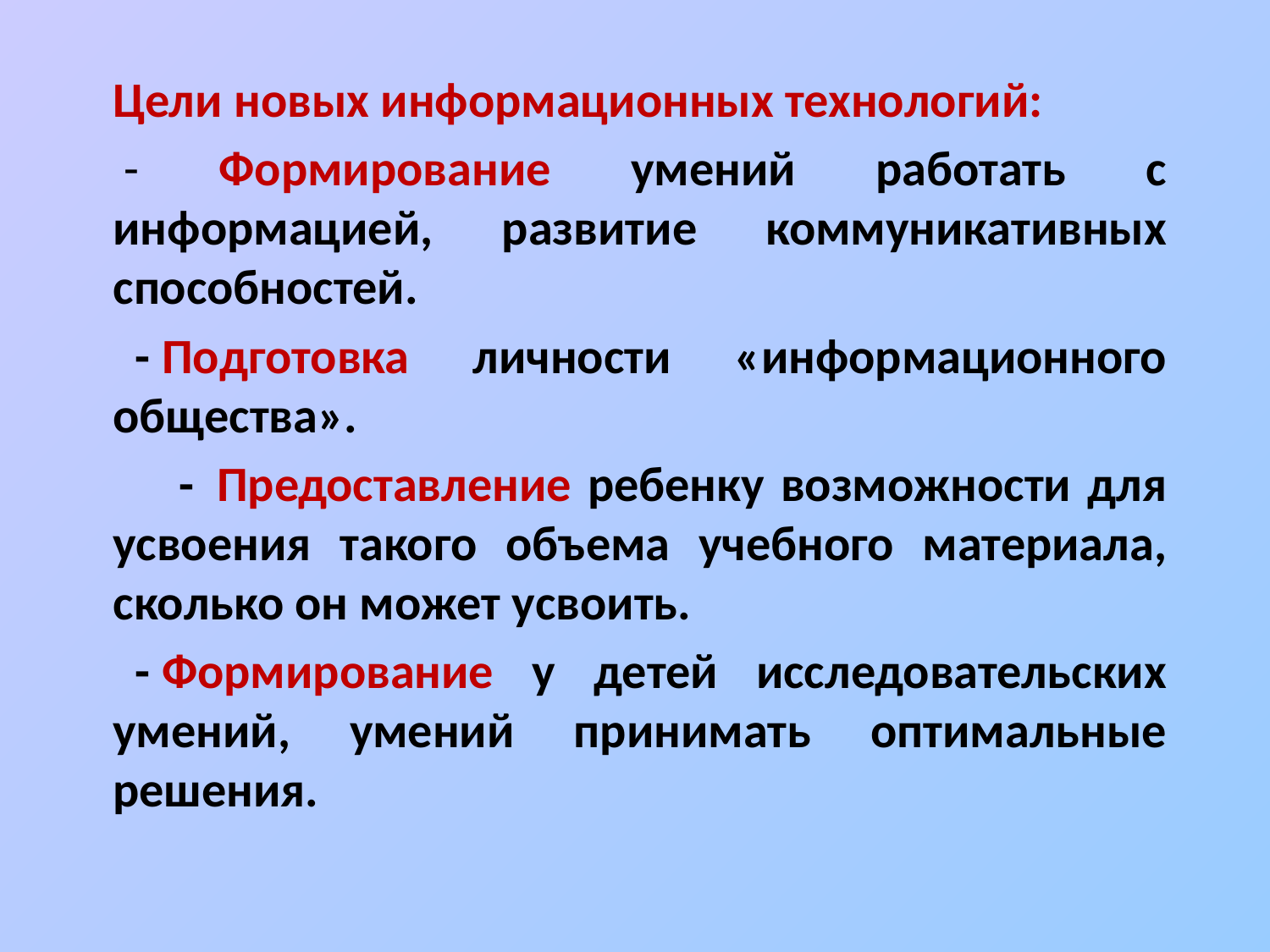

Цели новых информационных технологий:
 - Формирование умений работать с информацией, развитие коммуникативных способностей.
  - Подготовка личности «информационного общества».
     -  Предоставление ребенку возможности для усвоения такого объема учебного материала, сколько он может усвоить.
  - Формирование у детей исследовательских умений, умений принимать оптимальные решения.